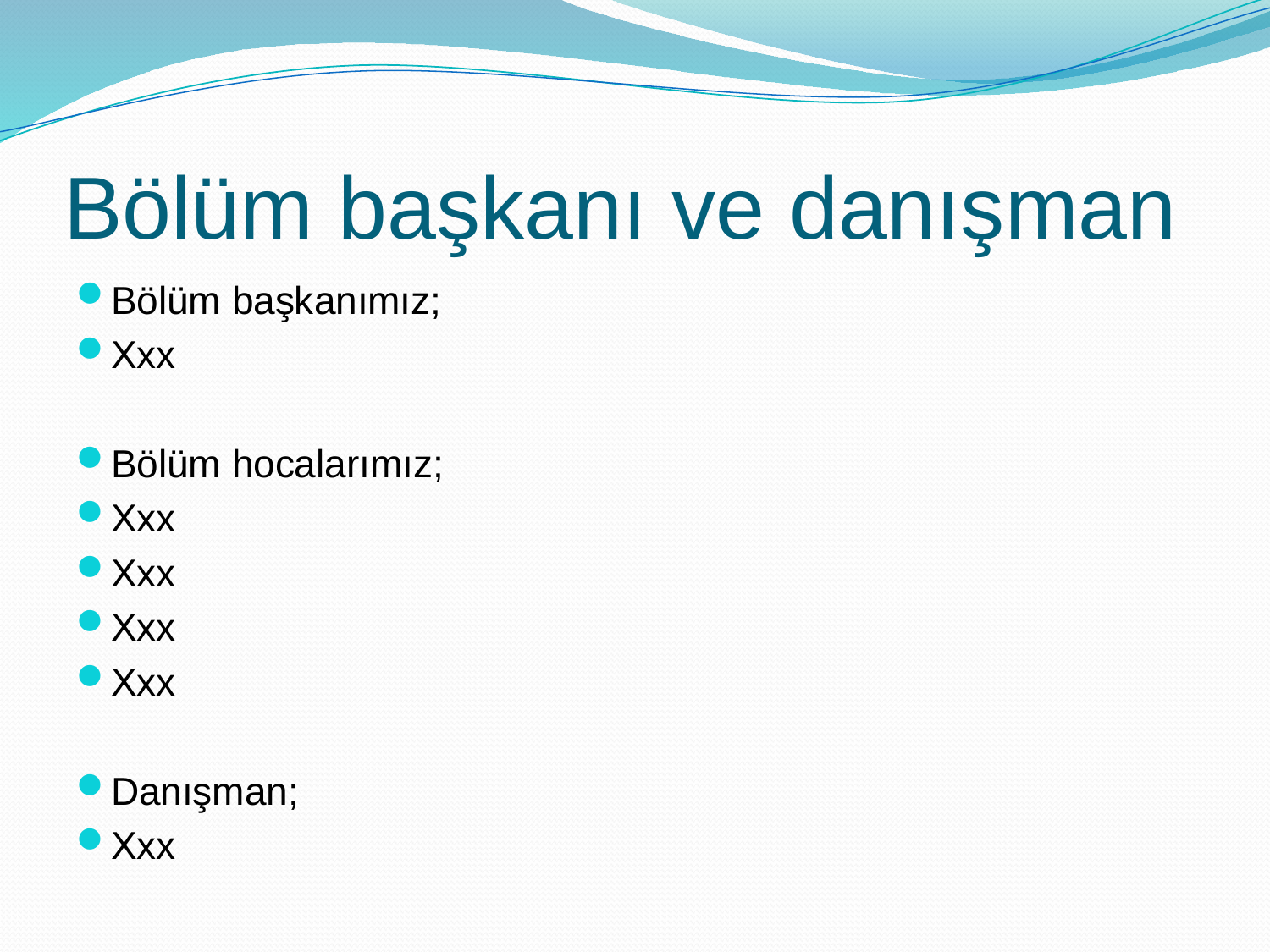

# Bölüm başkanı ve danışman
Bölüm başkanımız;
Xxx

Bölüm hocalarımız;
Xxx
Xxx
Xxx
Xxx

Danışman;
Xxx